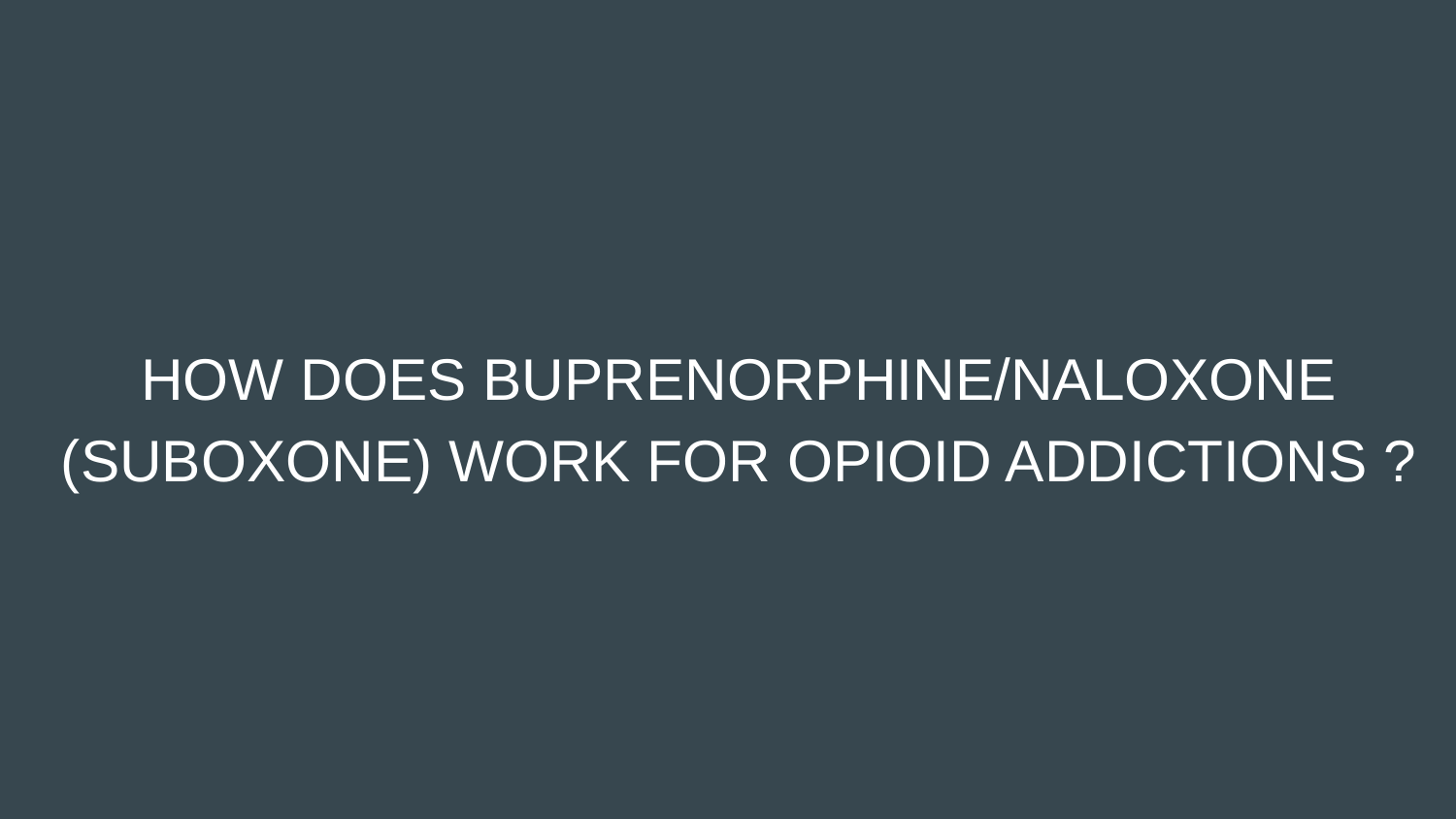

#

HOW DOES BUPRENORPHINE/NALOXONE (SUBOXONE) WORK FOR OPIOID ADDICTIONS ?